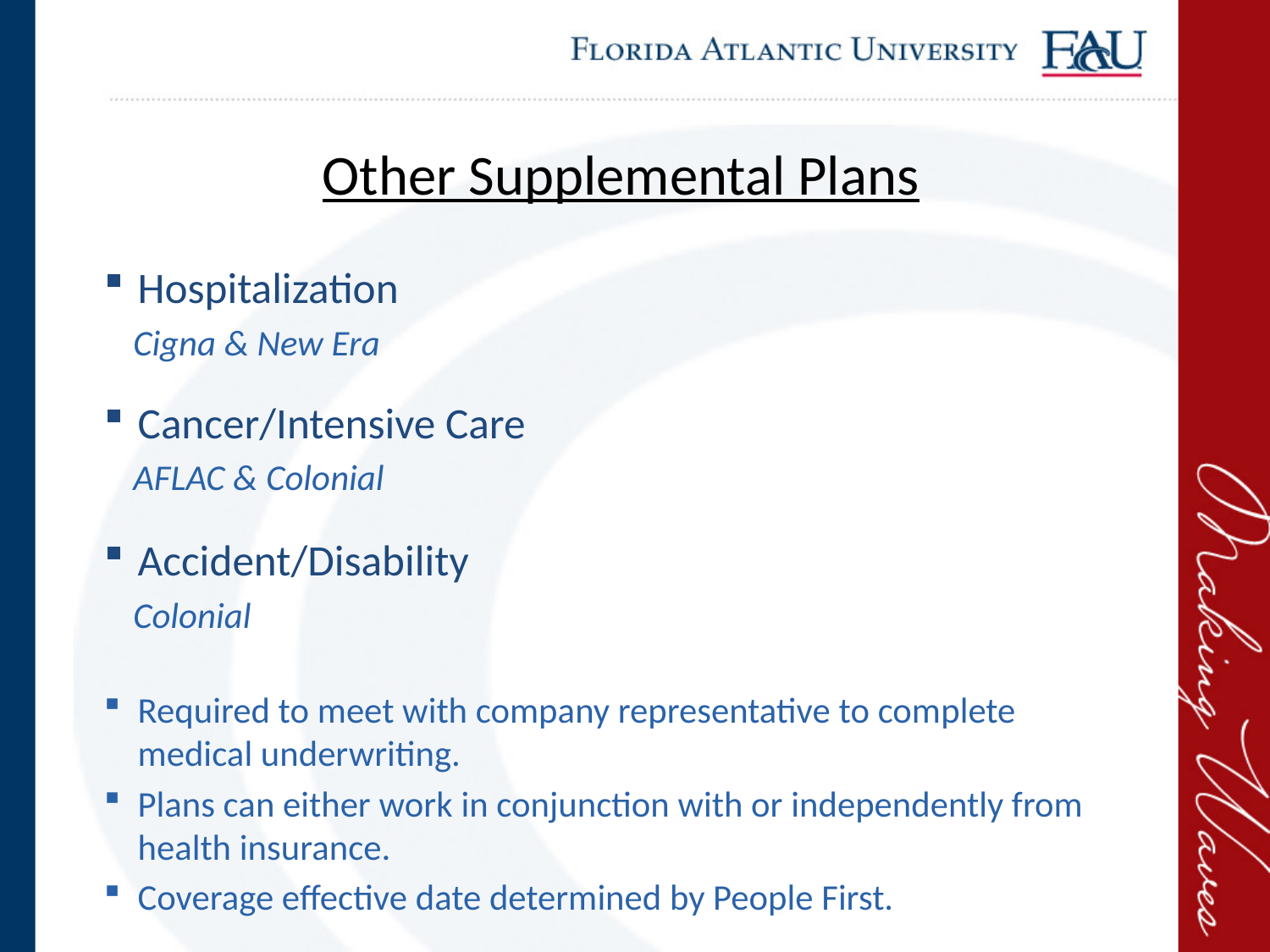

# Other Supplemental Plans
Hospitalization
Cigna & New Era

Cancer/Intensive Care
AFLAC & Colonial

Accident/Disability
Colonial

Required to meet with company representative to complete medical underwriting.
Plans can either work in conjunction with or independently from health insurance.
Coverage effective date determined by People First.